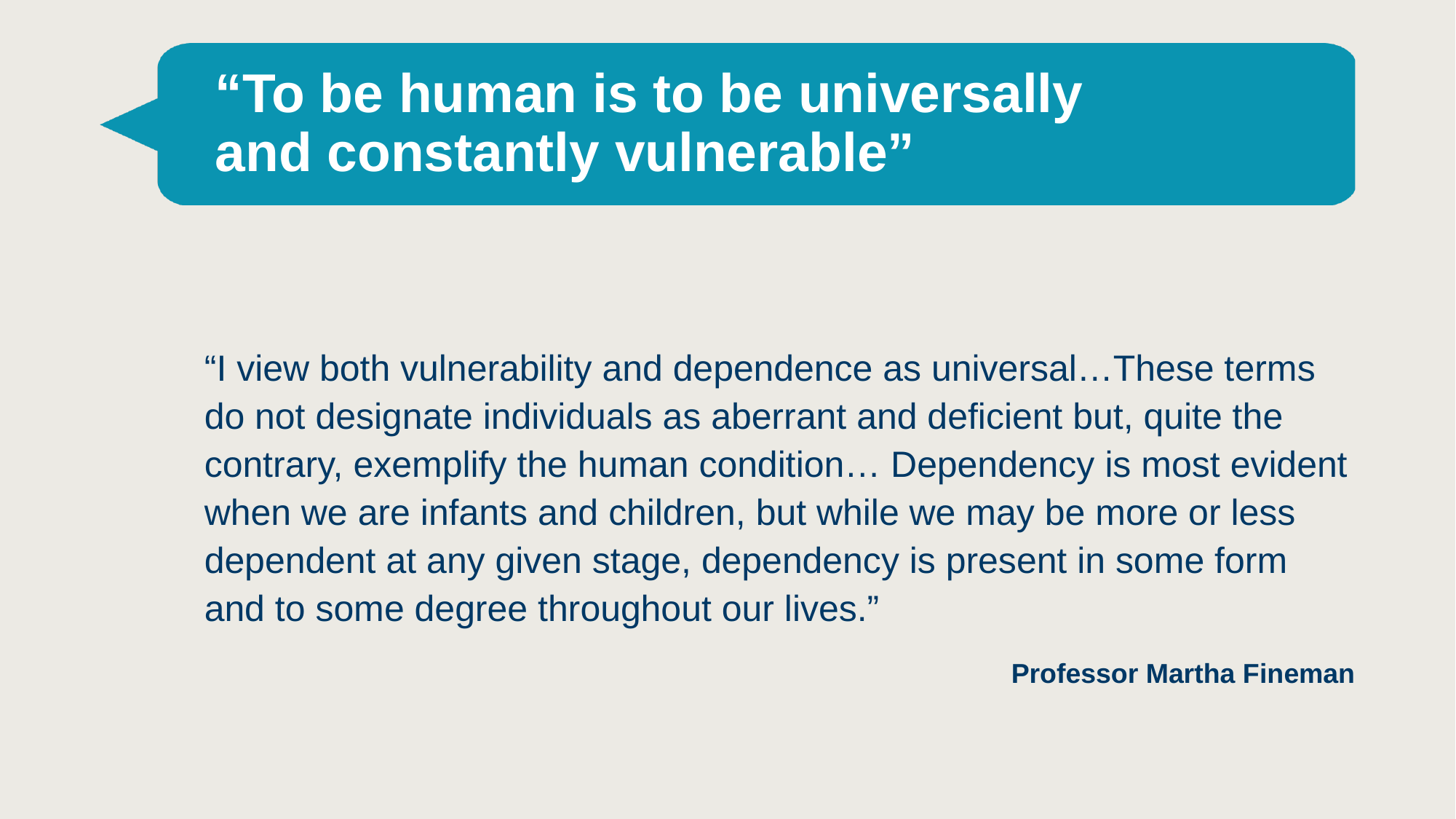

# “To be human is to be universally and constantly vulnerable”
“I view both vulnerability and dependence as universal…These terms do not designate individuals as aberrant and deficient but, quite the contrary, exemplify the human condition… Dependency is most evident when we are infants and children, but while we may be more or less dependent at any given stage, dependency is present in some form and to some degree throughout our lives.”
Professor Martha Fineman